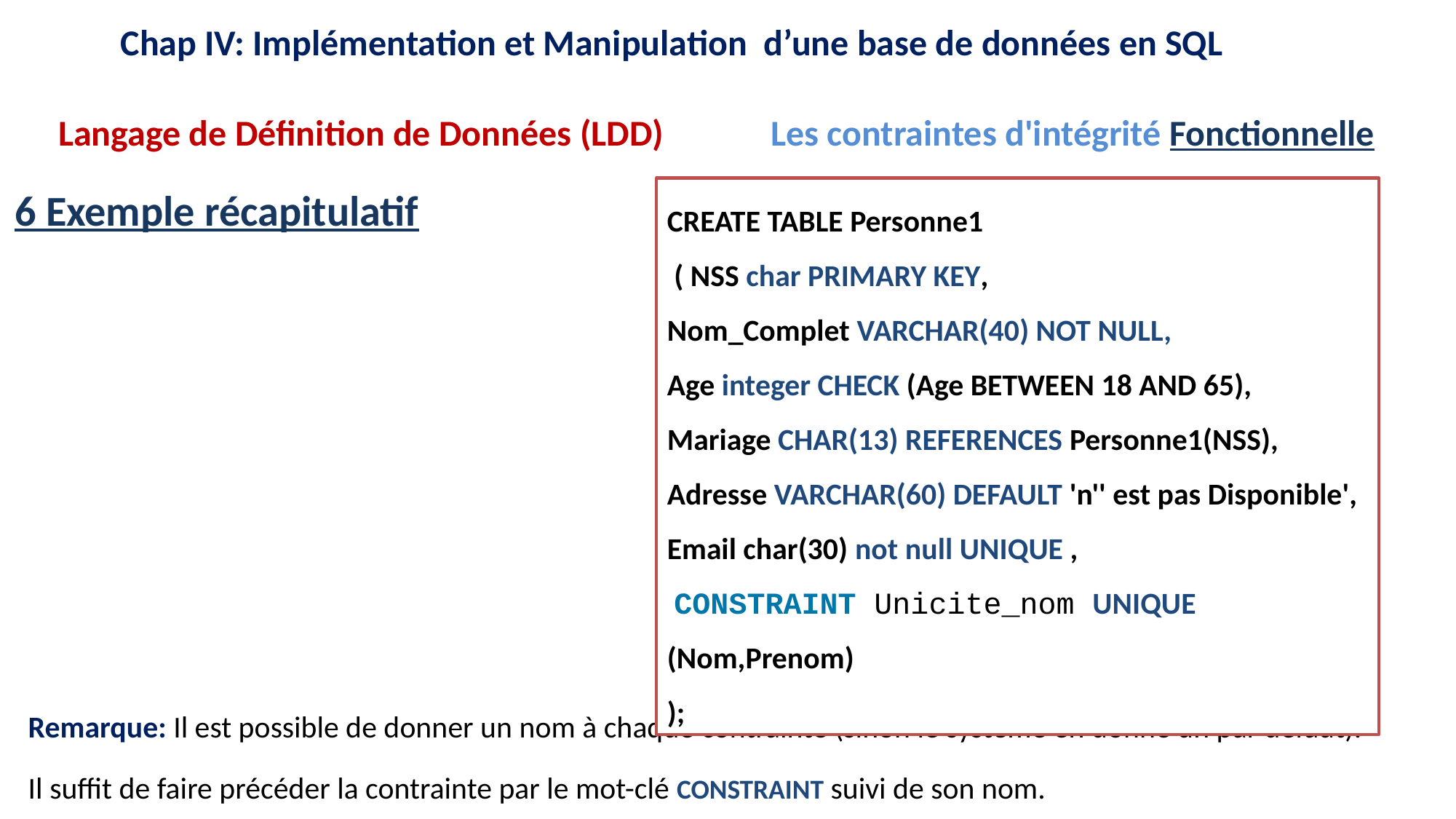

Chap IV: Implémentation et Manipulation  d’une base de données en SQL
Langage de Définition de Données (LDD)
 Les contraintes d'intégrité Fonctionnelle
6 Exemple récapitulatif
CREATE TABLE Personne1
 ( NSS char PRIMARY KEY,
Nom_Complet VARCHAR(40) NOT NULL,
Age integer CHECK (Age BETWEEN 18 AND 65),
Mariage CHAR(13) REFERENCES Personne1(NSS),
Adresse VARCHAR(60) DEFAULT 'n'' est pas Disponible',
Email char(30) not null UNIQUE ,
 CONSTRAINT Unicite_nom UNIQUE (Nom,Prenom)
);
Remarque: Il est possible de donner un nom à chaque contrainte (sinon le système en donne un par défaut).
Il suffit de faire précéder la contrainte par le mot-clé CONSTRAINT suivi de son nom.